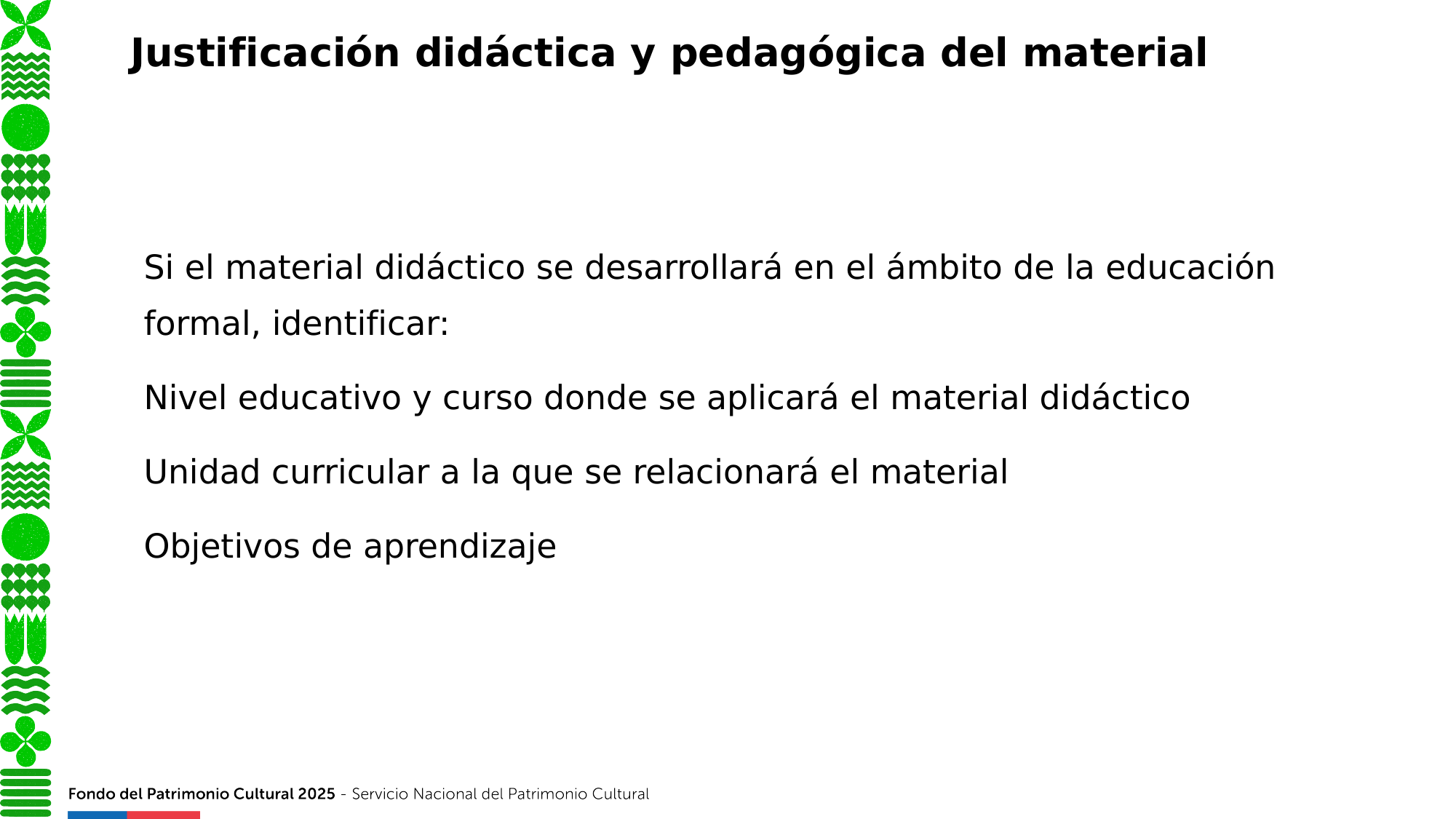

Justificación didáctica y pedagógica del material

Si el material didáctico se desarrollará en el ámbito de la educación formal, identificar:
Nivel educativo y curso donde se aplicará el material didáctico
Unidad curricular a la que se relacionará el material
Objetivos de aprendizaje